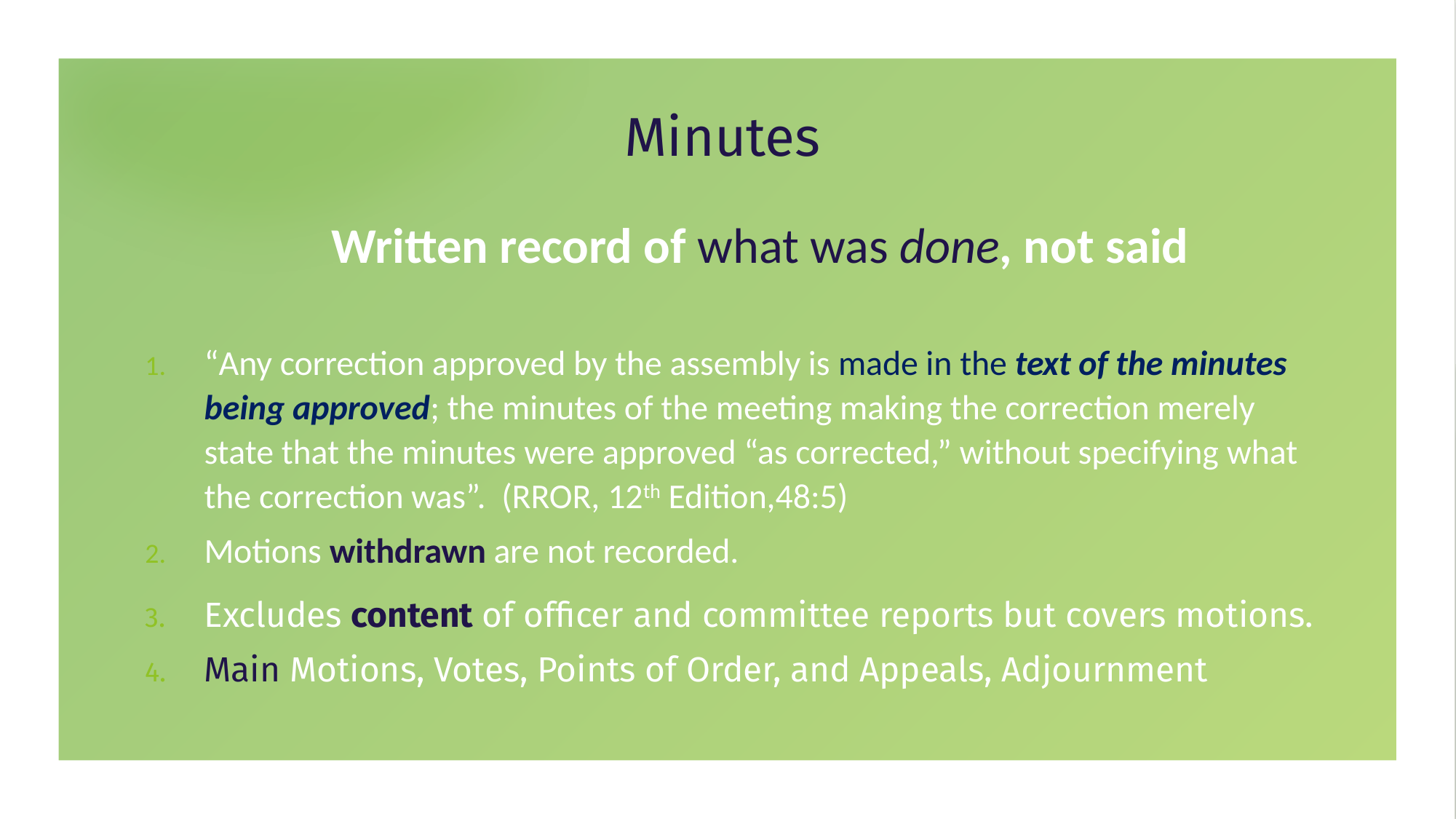

# Minutes
Written record of what was done, not said

“Any correction approved by the assembly is made in the text of the minutes being approved; the minutes of the meeting making the correction merely state that the minutes were approved “as corrected,” without specifying what the correction was”.  (RROR, 12th Edition,48:5)
Motions withdrawn are not recorded.
Excludes content of officer and committee reports but covers motions.
Main Motions, Votes, Points of Order, and Appeals, Adjournment